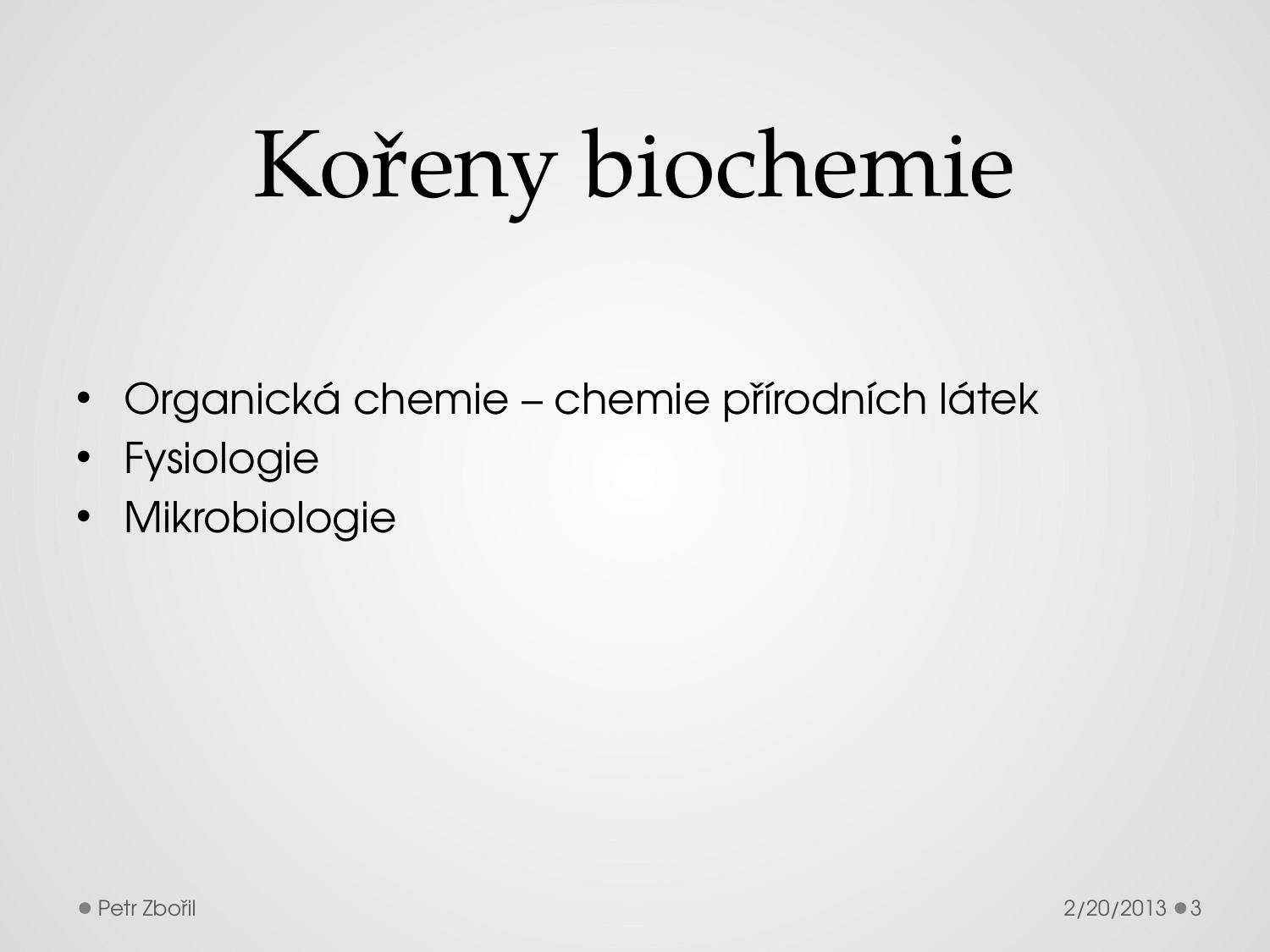

# Kořeny biochemie

Organická chemie – chemie přírodních látek
Fysiologie
Mikrobiologie

Petr Zbořil
2/20/2013
3